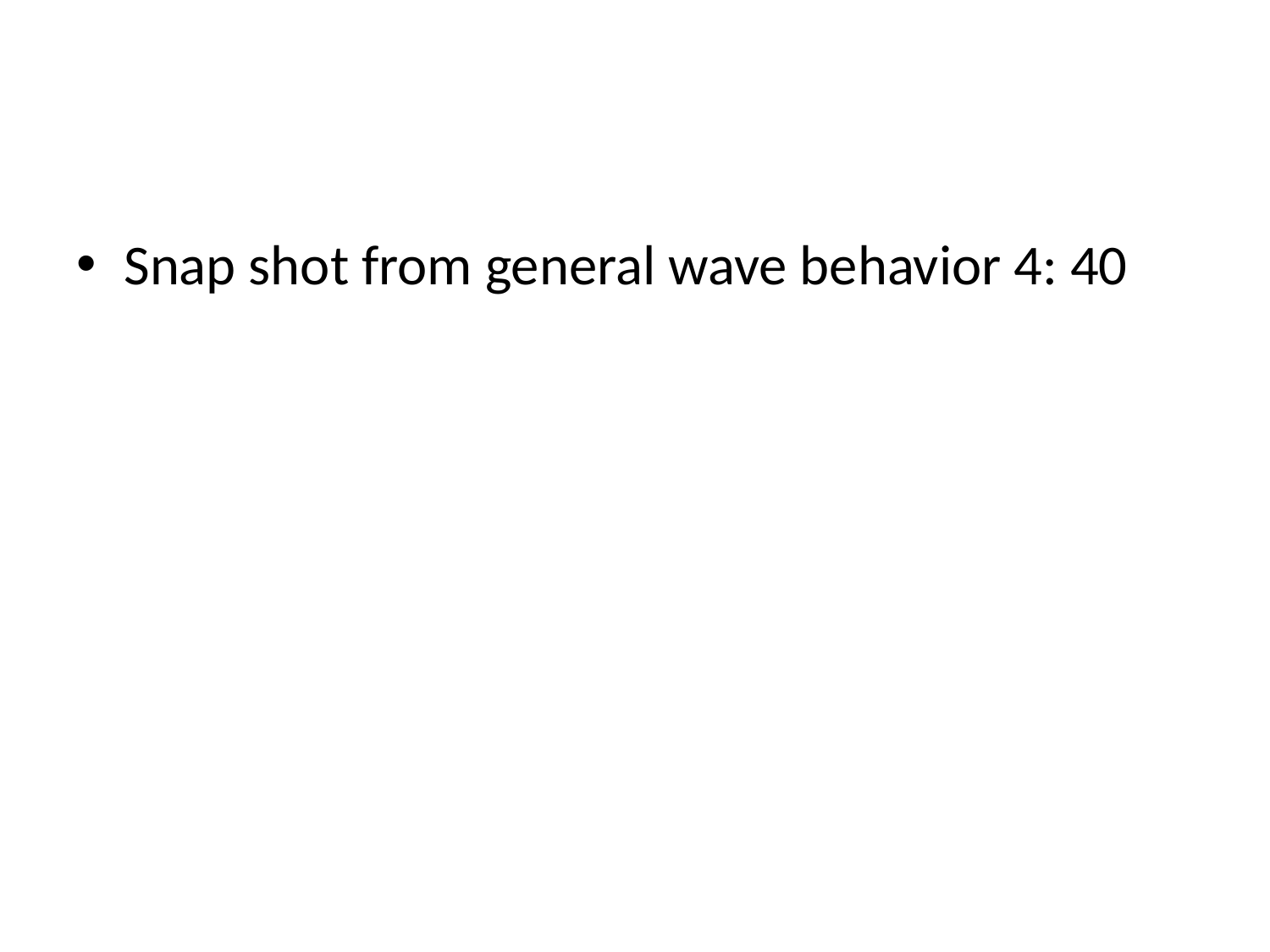

#
Snap shot from general wave behavior 4: 40